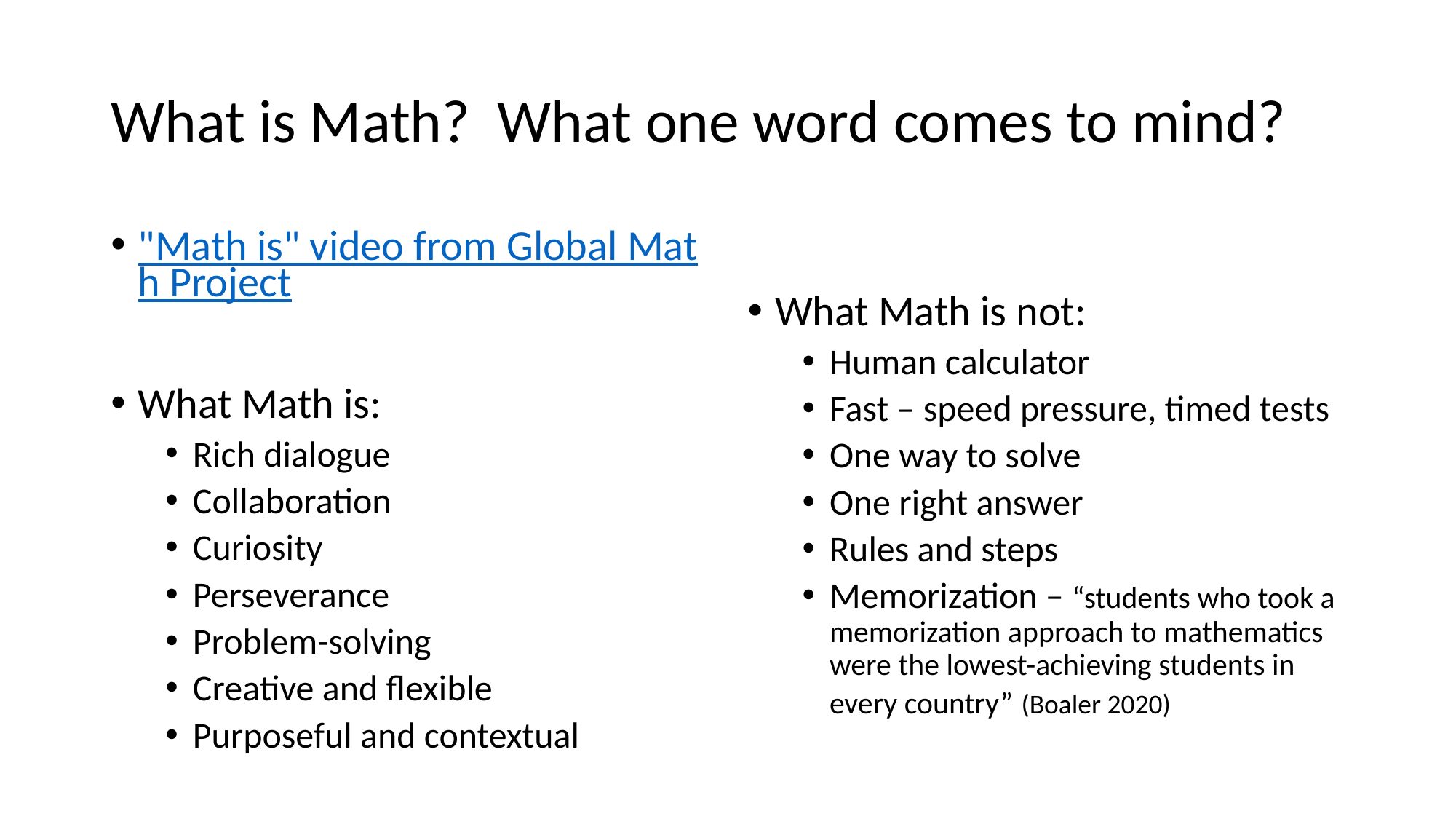

# What is Math?  What one word comes to mind?
"Math is" video from Global Math Project

What Math is:
Rich dialogue
Collaboration
Curiosity
Perseverance
Problem-solving
Creative and flexible
Purposeful and contextual

What Math is not:
Human calculator
Fast – speed pressure, timed tests
One way to solve
One right answer
Rules and steps
Memorization – “students who took a memorization approach to mathematics were the lowest-achieving students in every country” (Boaler 2020)